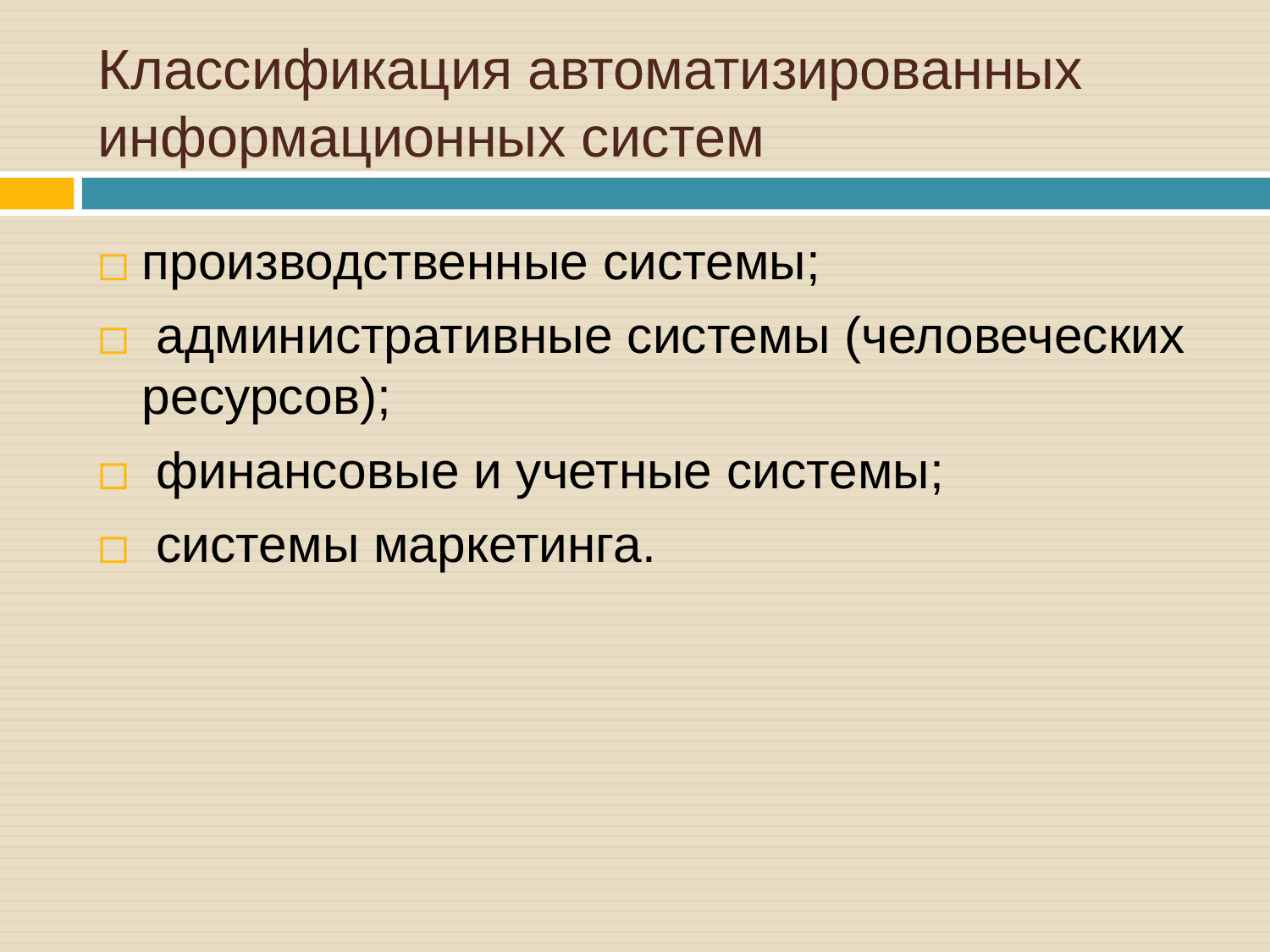

# Классификация автоматизированных информационных систем
производственные системы;
 административные системы (человеческих ресурсов);
 финансовые и учетные системы;
 системы маркетинга.